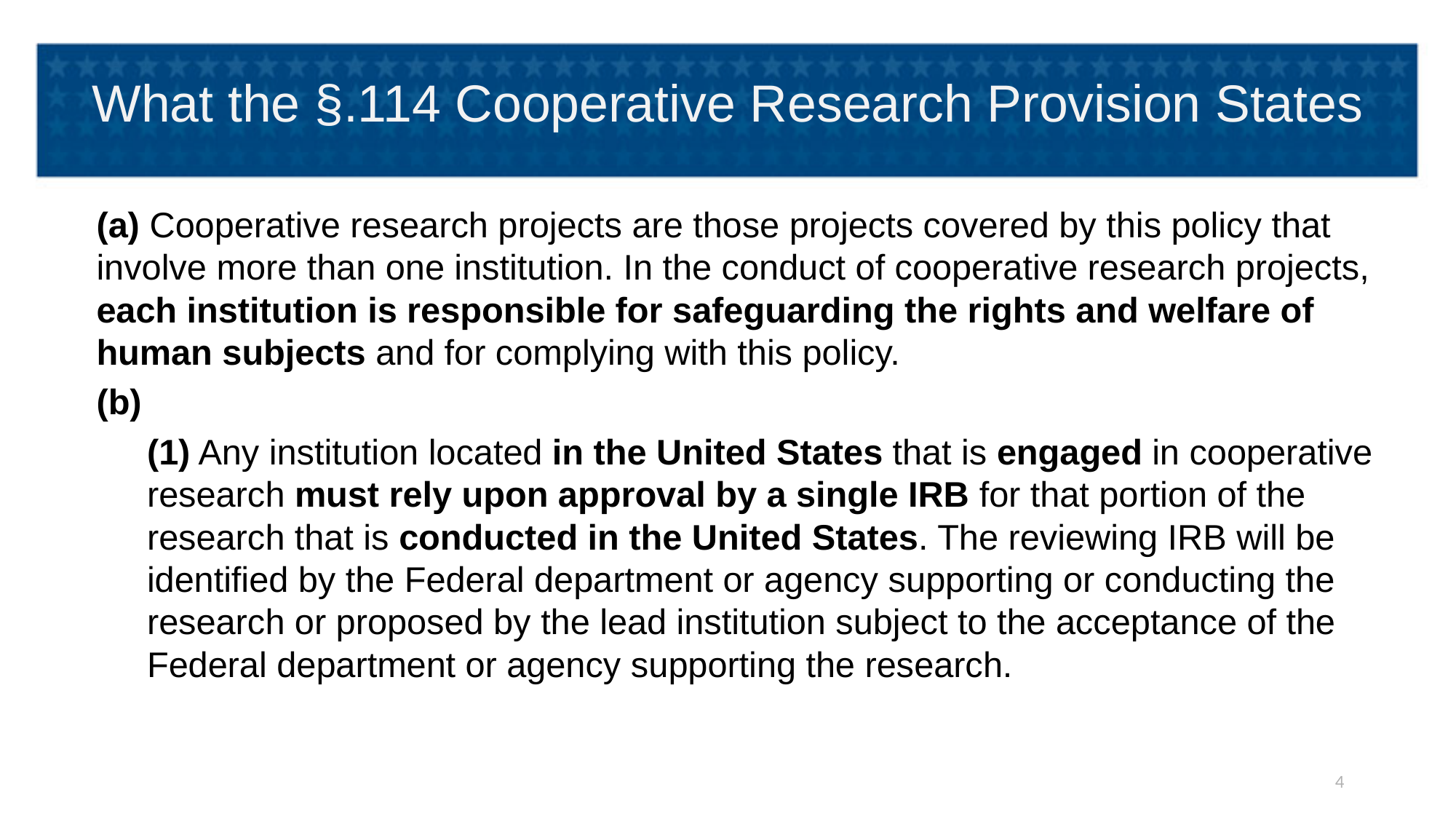

# What the §.114 Cooperative Research Provision States
(a) Cooperative research projects are those projects covered by this policy that involve more than one institution. In the conduct of cooperative research projects, each institution is responsible for safeguarding the rights and welfare of human subjects and for complying with this policy.
(b)
(1) Any institution located in the United States that is engaged in cooperative research must rely upon approval by a single IRB for that portion of the research that is conducted in the United States. The reviewing IRB will be identified by the Federal department or agency supporting or conducting the research or proposed by the lead institution subject to the acceptance of the Federal department or agency supporting the research.
4